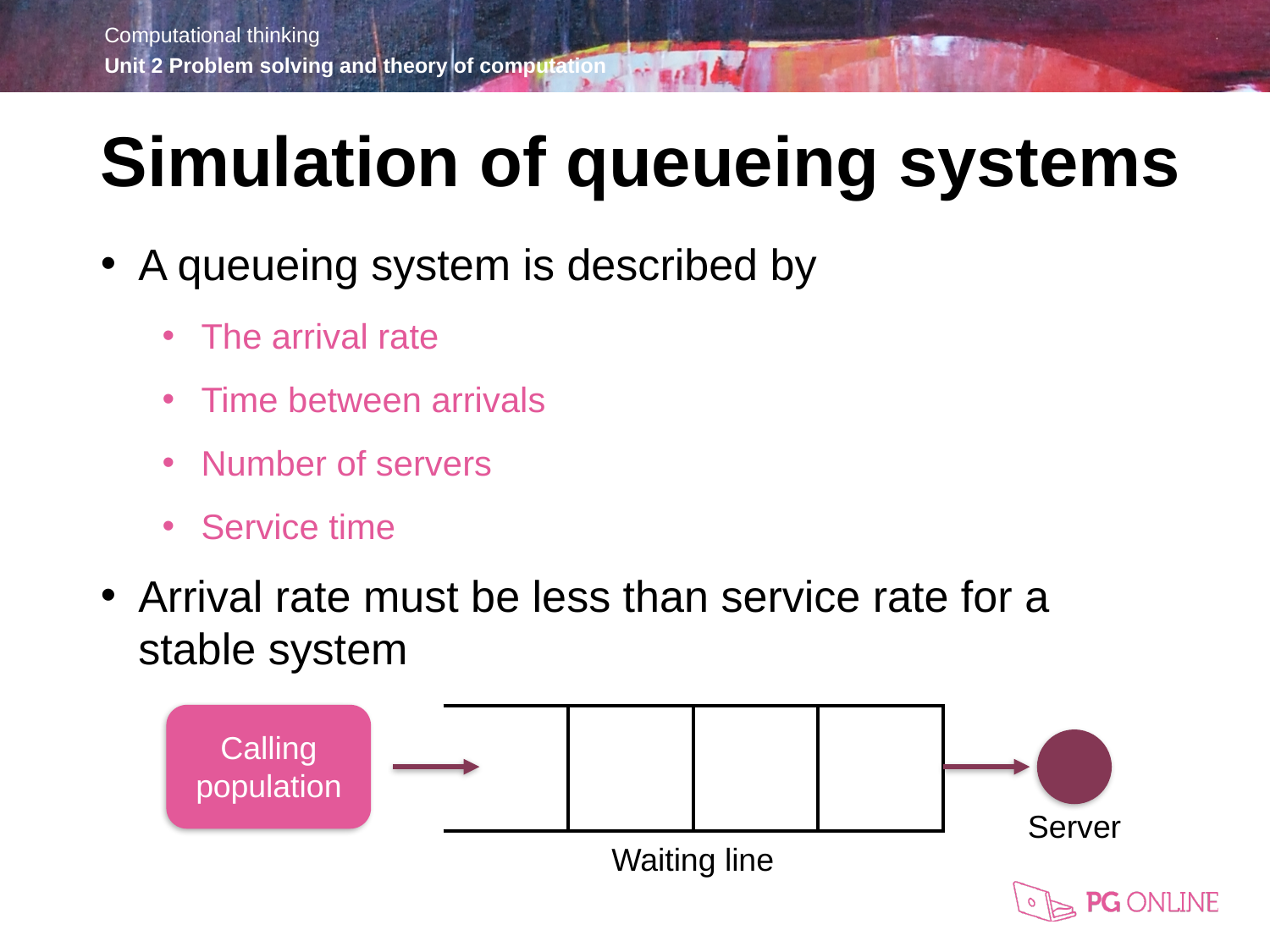

Simulation of queueing systems
A queueing system is described by
The arrival rate
Time between arrivals
Number of servers
Service time
Arrival rate must be less than service rate for a stable system

Calling population
Server
Waiting line
|  |  |  |  |
| --- | --- | --- | --- |